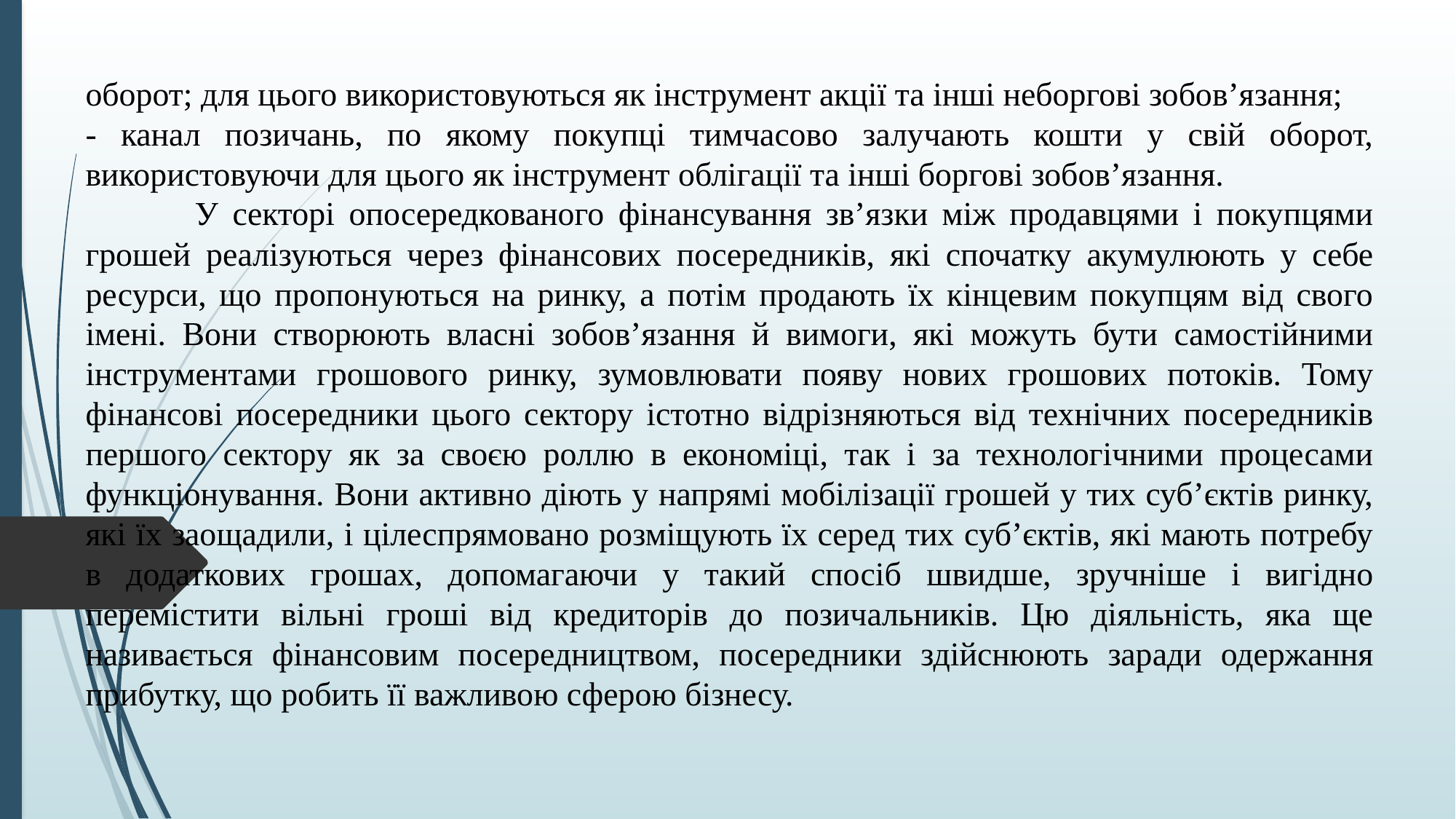

оборот; для цього використовуються як інструмент акції та інші неборгові зобов’язання;
- канал позичань, по якому покупці тимчасово залучають кошти у свій оборот, використовуючи для цього як інструмент облігації та інші боргові зобов’язання.
	У секторі опосередкованого фінансування зв’язки між продавцями і покупцями грошей реалізуються через фінансових посередників, які спочатку акумулюють у себе ресурси, що пропонуються на ринку, а потім продають їх кінцевим покупцям від свого імені. Вони створюють власні зобов’язання й вимоги, які можуть бути самостійними інструментами грошового ринку, зумовлювати появу нових грошових потоків. Тому фінансові посередники цього сектору істотно відрізняються від технічних посередників першого сектору як за своєю роллю в економіці, так і за технологічними процесами функціонування. Вони активно діють у напрямі мобілізації грошей у тих суб’єктів ринку, які їх заощадили, і цілеспрямовано розміщують їх серед тих суб’єктів, які мають потребу в додаткових грошах, допомагаючи у такий спосіб швидше, зручніше і вигідно перемістити вільні гроші від кредиторів до позичальників. Цю діяльність, яка ще називається фінансовим посередництвом, посередники здійснюють заради одержання прибутку, що робить її важливою сферою бізнесу.